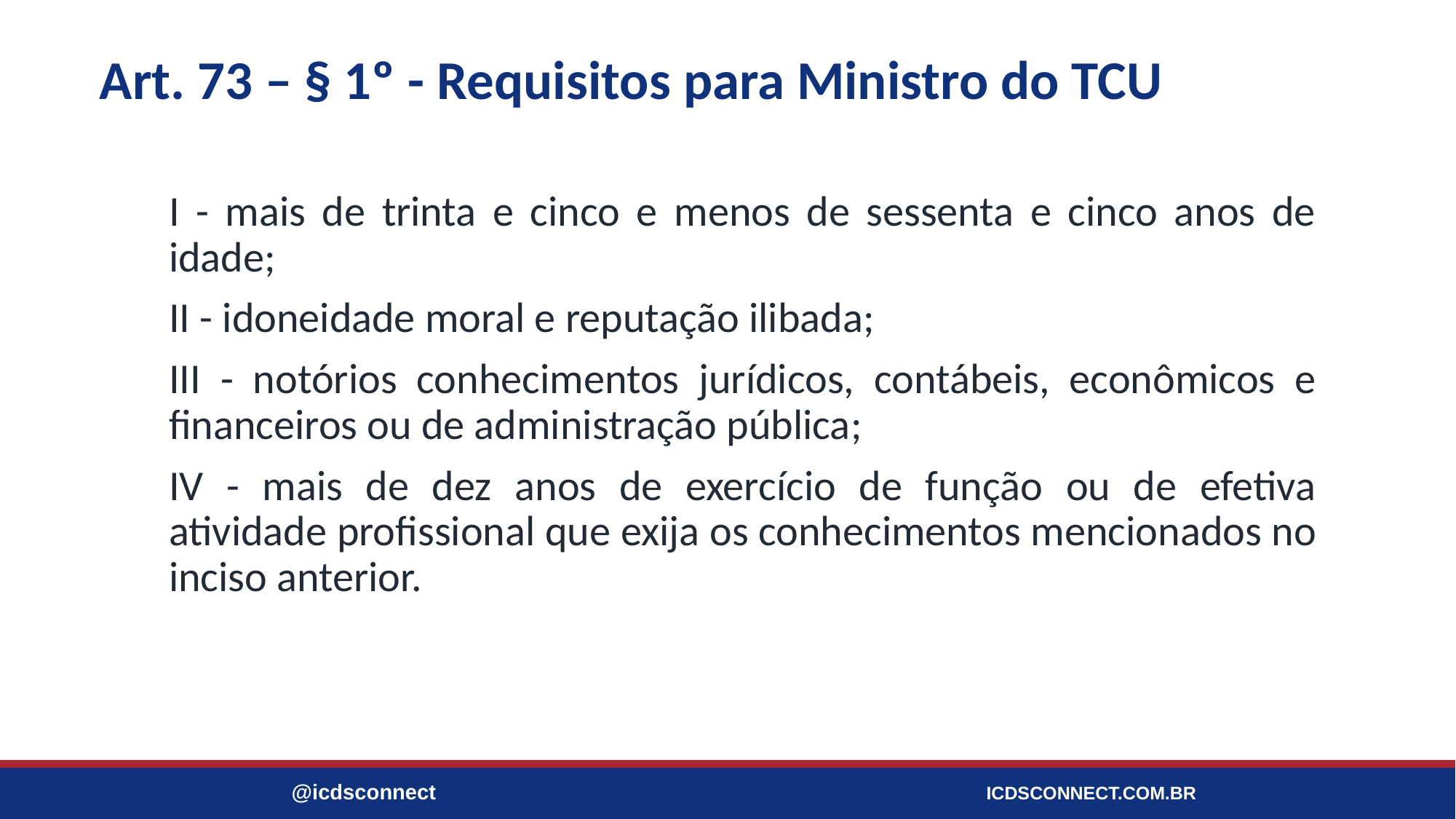

# Art. 73 – § 1º - Requisitos para Ministro do TCU
I - mais de trinta e cinco e menos de sessenta e cinco anos de idade;
II - idoneidade moral e reputação ilibada;
III - notórios conhecimentos jurídicos, contábeis, econômicos e financeiros ou de administração pública;
IV - mais de dez anos de exercício de função ou de efetiva atividade profissional que exija os conhecimentos mencionados no inciso anterior.